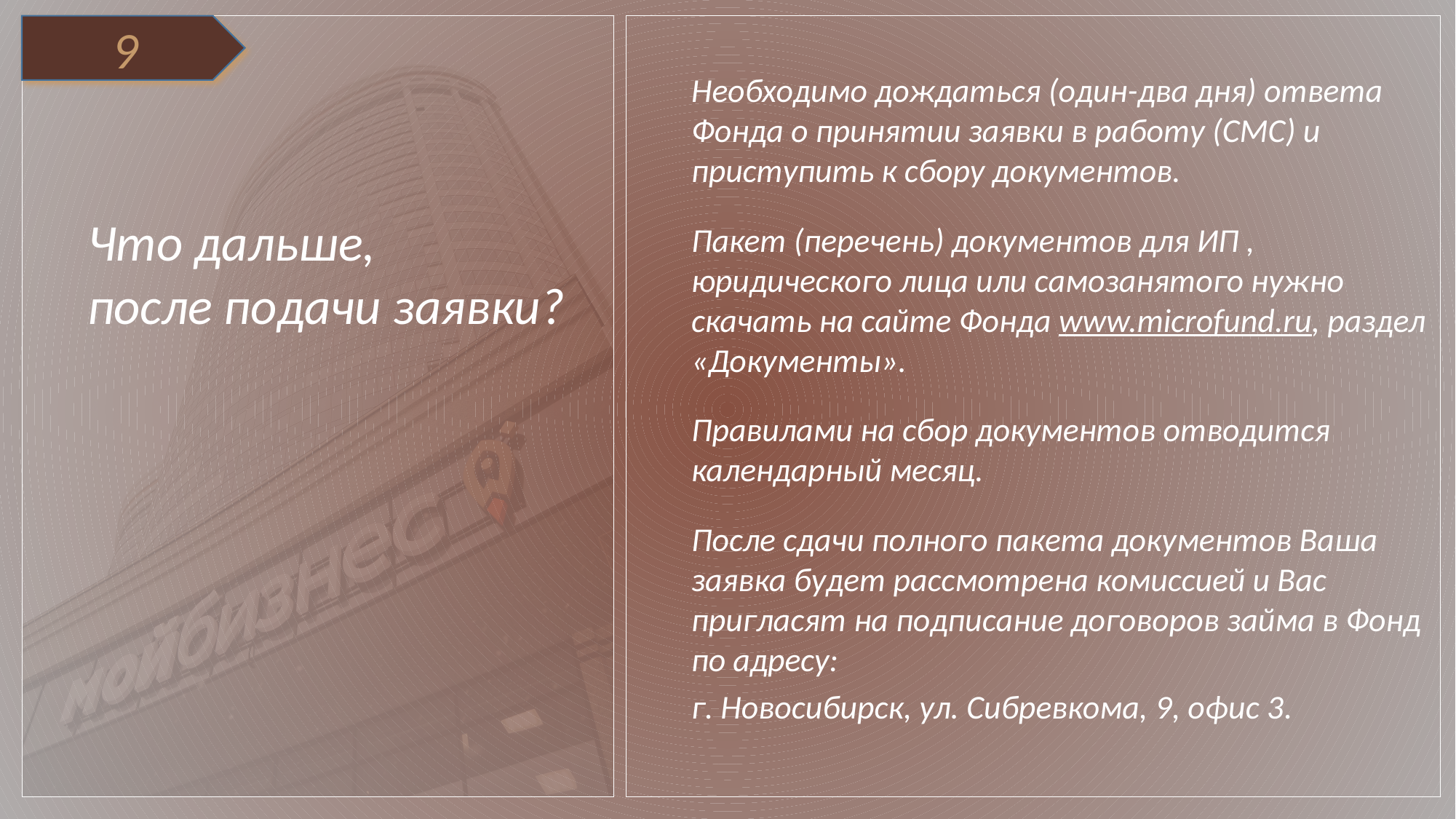

Что дальше,
после подачи заявки?
9

Необходимо дождаться (один-два дня) ответа Фонда о принятии заявки в работу (СМС) и приступить к сбору документов.

Пакет (перечень) документов для ИП , юридического лица или самозанятого нужно скачать на сайте Фонда www.microfund.ru, раздел «Документы».

Правилами на сбор документов отводится календарный месяц.

После сдачи полного пакета документов Ваша заявка будет рассмотрена комиссией и Вас пригласят на подписание договоров займа в Фонд по адресу:
г. Новосибирск, ул. Сибревкома, 9, офис 3.